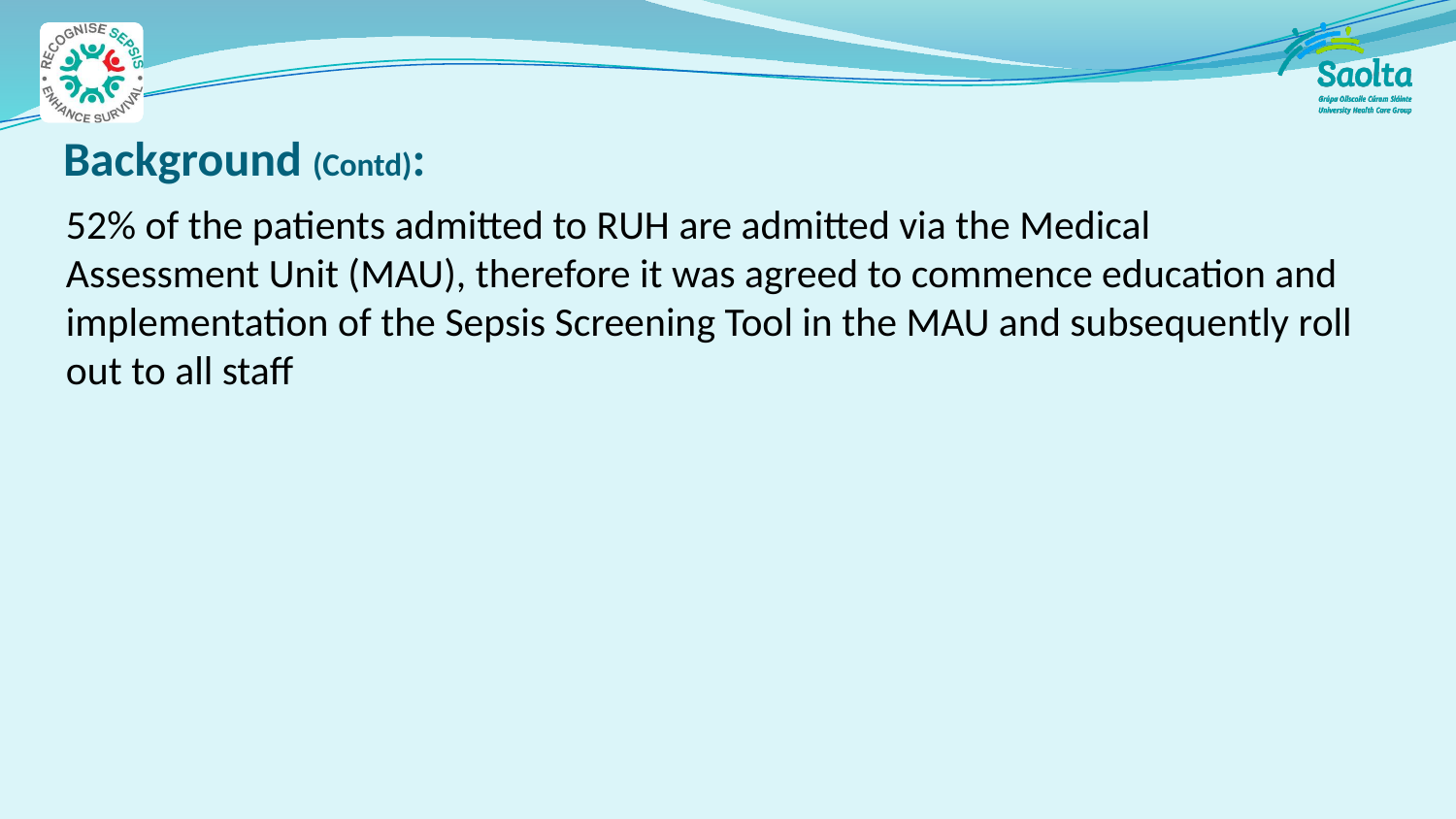

# Background (Contd):
52% of the patients admitted to RUH are admitted via the Medical
Assessment Unit (MAU), therefore it was agreed to commence education and implementation of the Sepsis Screening Tool in the MAU and subsequently roll out to all staff